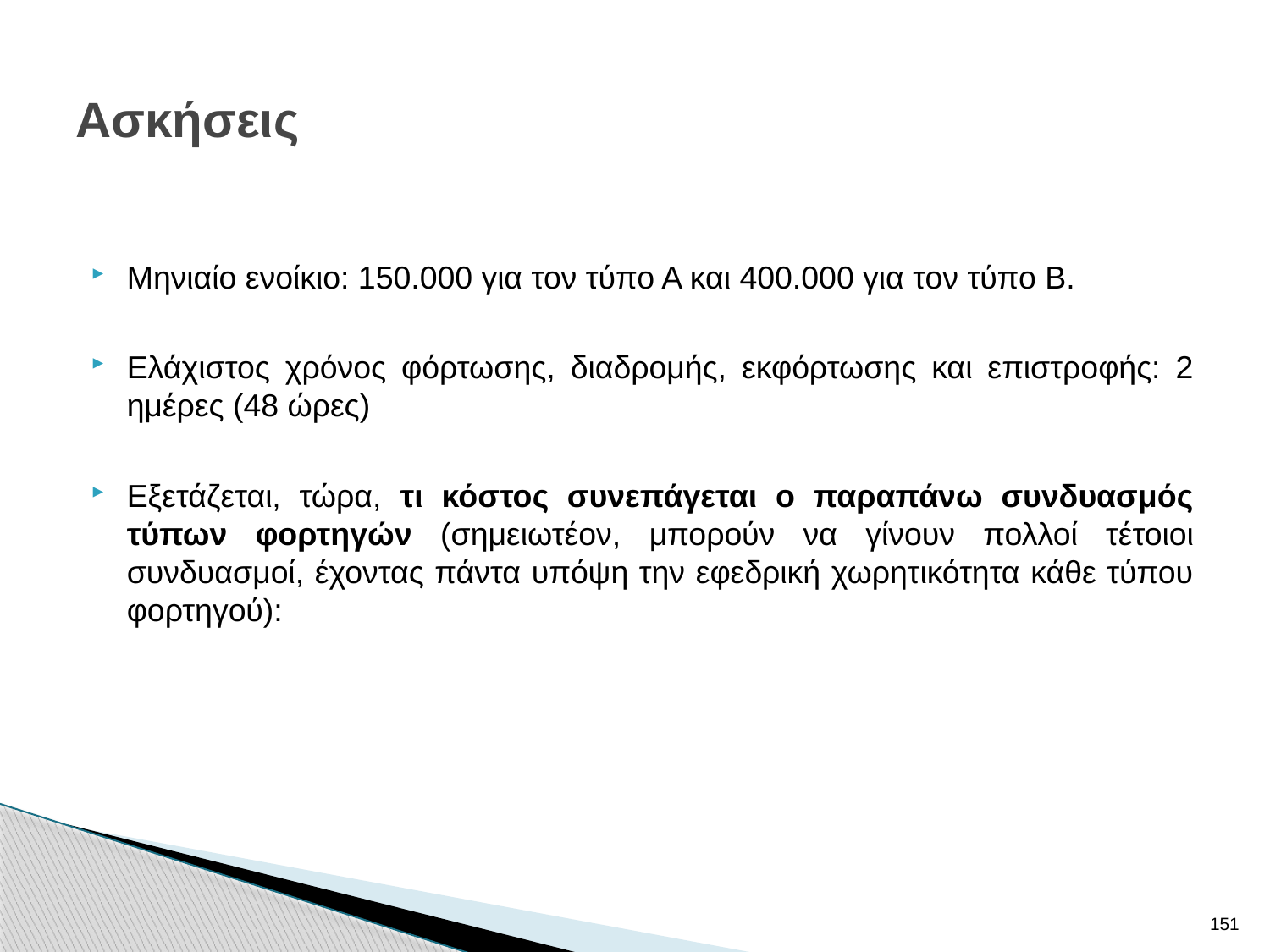

# Ασκήσεις

Μηνιαίο ενοίκιο: 150.000 για τον τύπο Α και 400.000 για τον τύπο Β.

Ελάχιστος χρόνος φόρτωσης, διαδρομής, εκφόρτωσης και επιστροφής: 2 ημέρες (48 ώρες)

Εξετάζεται, τώρα, τι κόστος συνεπάγεται ο παραπάνω συνδυασμός τύπων φορτηγών (σημειωτέον, μπορούν να γίνουν πολλοί τέτοιοι συνδυασμοί, έχοντας πάντα υπόψη την εφεδρική χωρητικότητα κάθε τύπου φορτηγού):

151